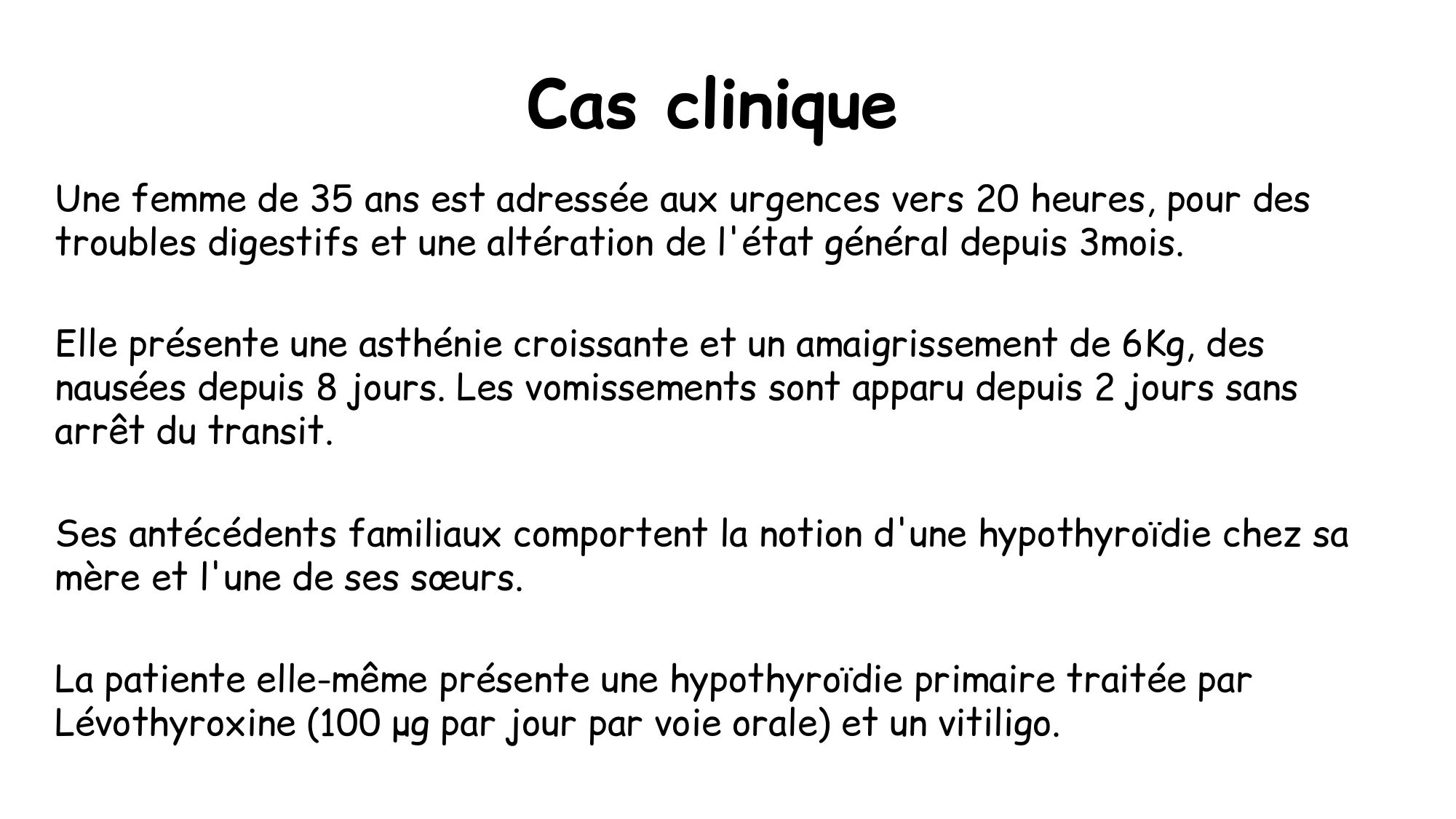

# Cas clinique
Une femme de 35 ans est adressée aux urgences vers 20 heures, pour des troubles digestifs et une altération de l'état général depuis 3mois.

Elle présente une asthénie croissante et un amaigrissement de 6Kg, des nausées depuis 8 jours. Les vomissements sont apparu depuis 2 jours sans arrêt du transit.

Ses antécédents familiaux comportent la notion d'une hypothyroïdie chez sa mère et l'une de ses sœurs.

La patiente elle-même présente une hypothyroïdie primaire traitée par Lévothyroxine (100 μg par jour par voie orale) et un vitiligo.